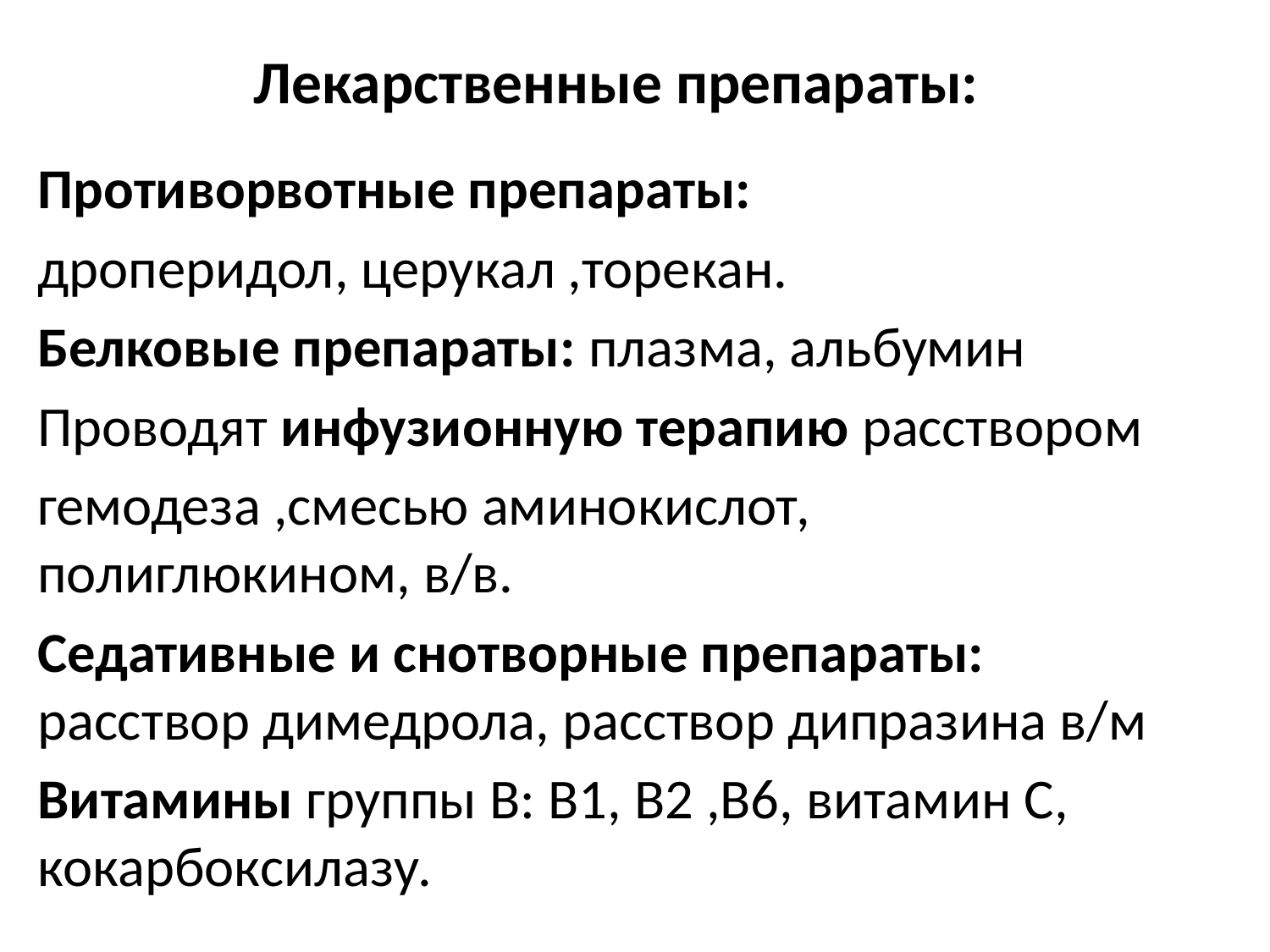

# Лекарственные препараты:
Противорвотные препараты:
дроперидол, церукал ,торекан.
Белковые препараты: плазма, альбумин
Проводят инфузионную терапию расствором
гемодеза ,смесью аминокислот, полиглюкином, в/в.
Седативные и снотворные препараты: расствор димедрола, расствор дипразина в/м
Витамины группы В: В1, В2 ,В6, витамин С, кокарбоксилазу.